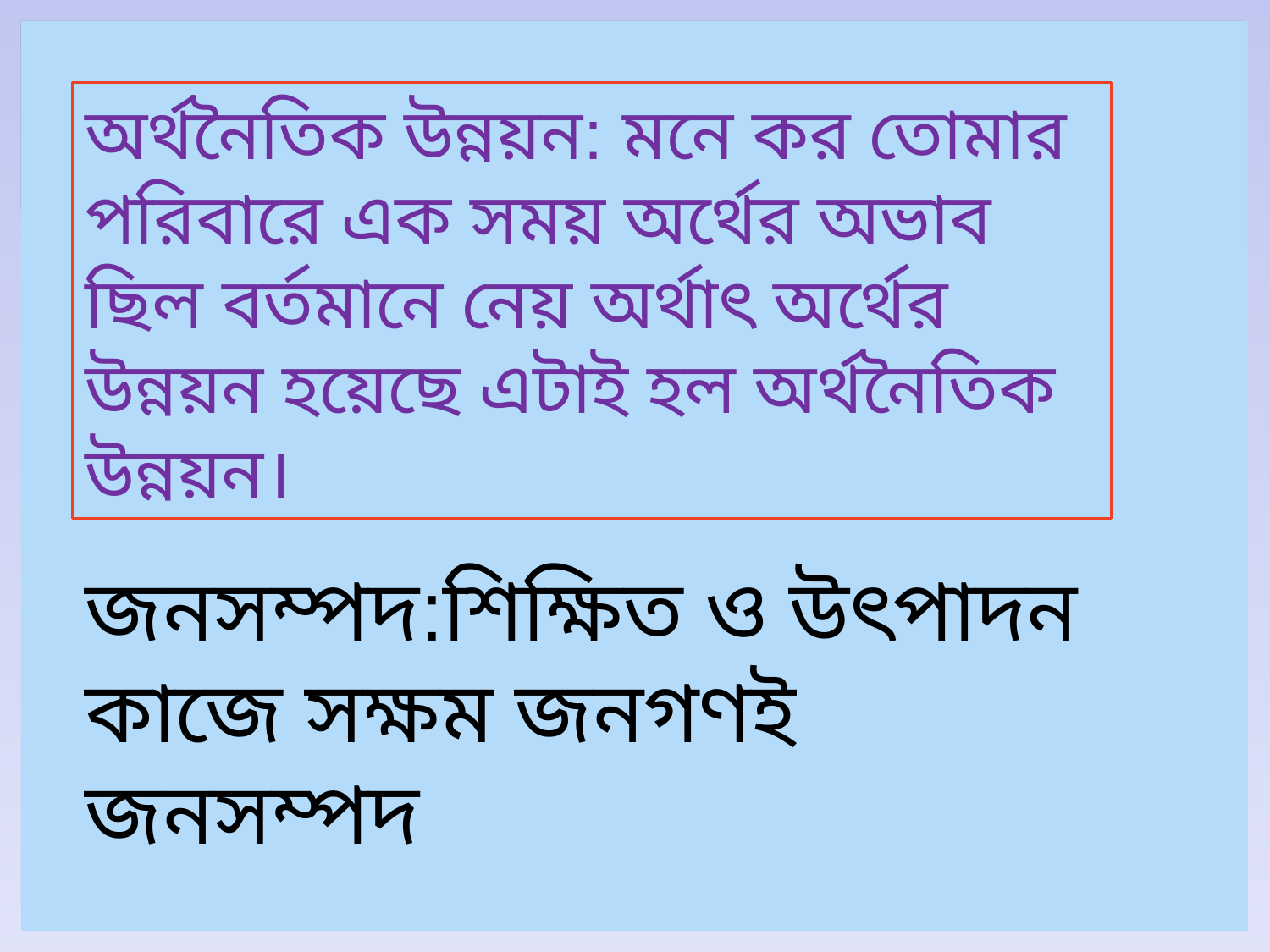

অর্থনৈতিক উন্নয়ন: মনে কর তোমার পরিবারে এক সময় অর্থের অভাব ছিল বর্তমানে নেয় অর্থাৎ অর্থের উন্নয়ন হয়েছে এটাই হল অর্থনৈতিক উন্নয়ন।
জনসম্পদ:শিক্ষিত ও উৎপাদন কাজে সক্ষম জনগণই জনসম্পদ